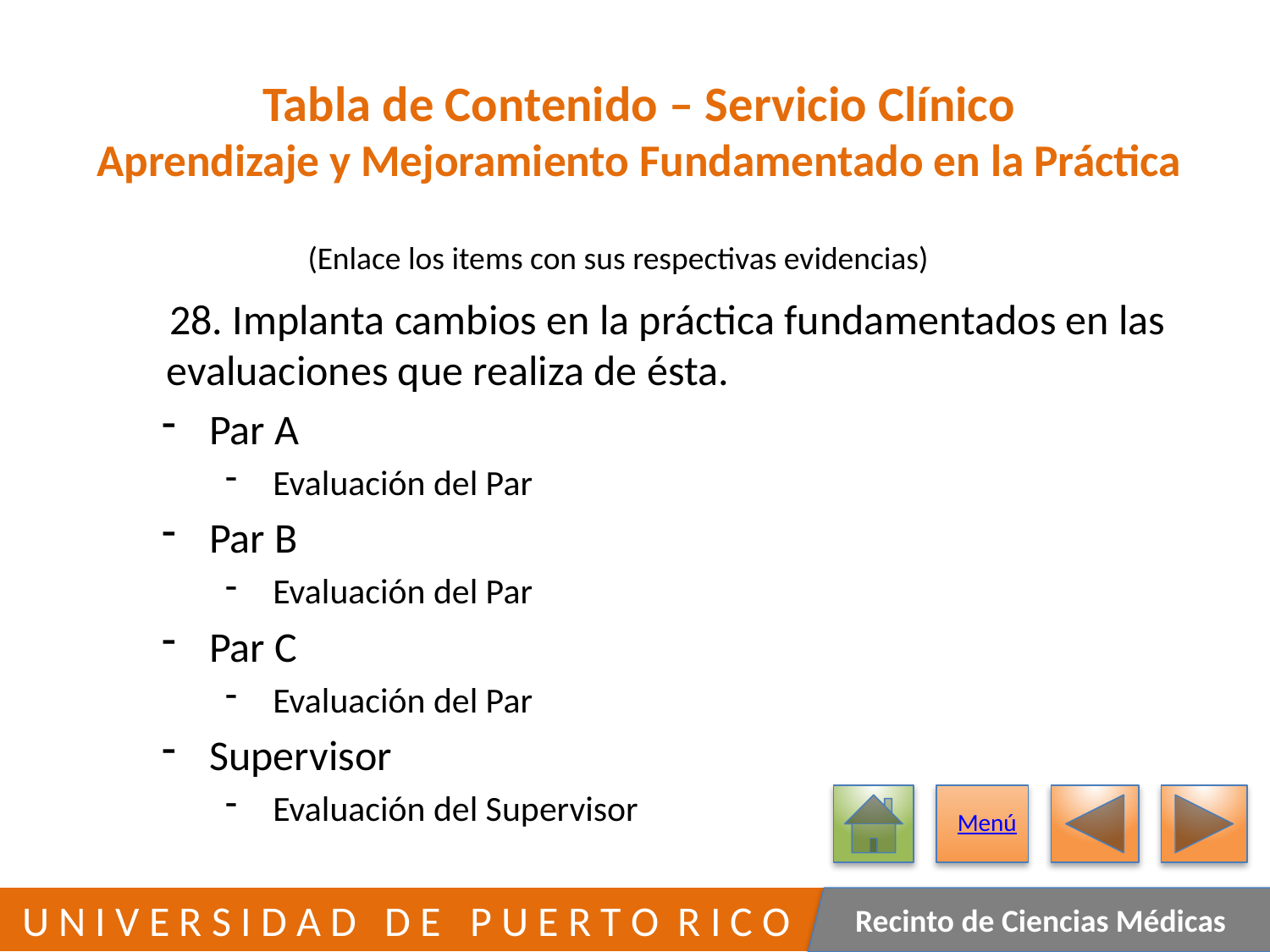

# Tabla de Contenido – Servicio Clínico Aprendizaje y Mejoramiento Fundamentado en la Práctica
(Enlace los items con sus respectivas evidencias)
	28. Implanta cambios en la práctica fundamentados en las
             evaluaciones que realiza de ésta.
Par A
Evaluación del Par
Par B
Evaluación del Par
Par C
Evaluación del Par
Supervisor
Evaluación del Supervisor

Menú

160
 U N I V E R S I D A D   D E   P U E R T O  R I C O

Recinto de Ciencias Médicas